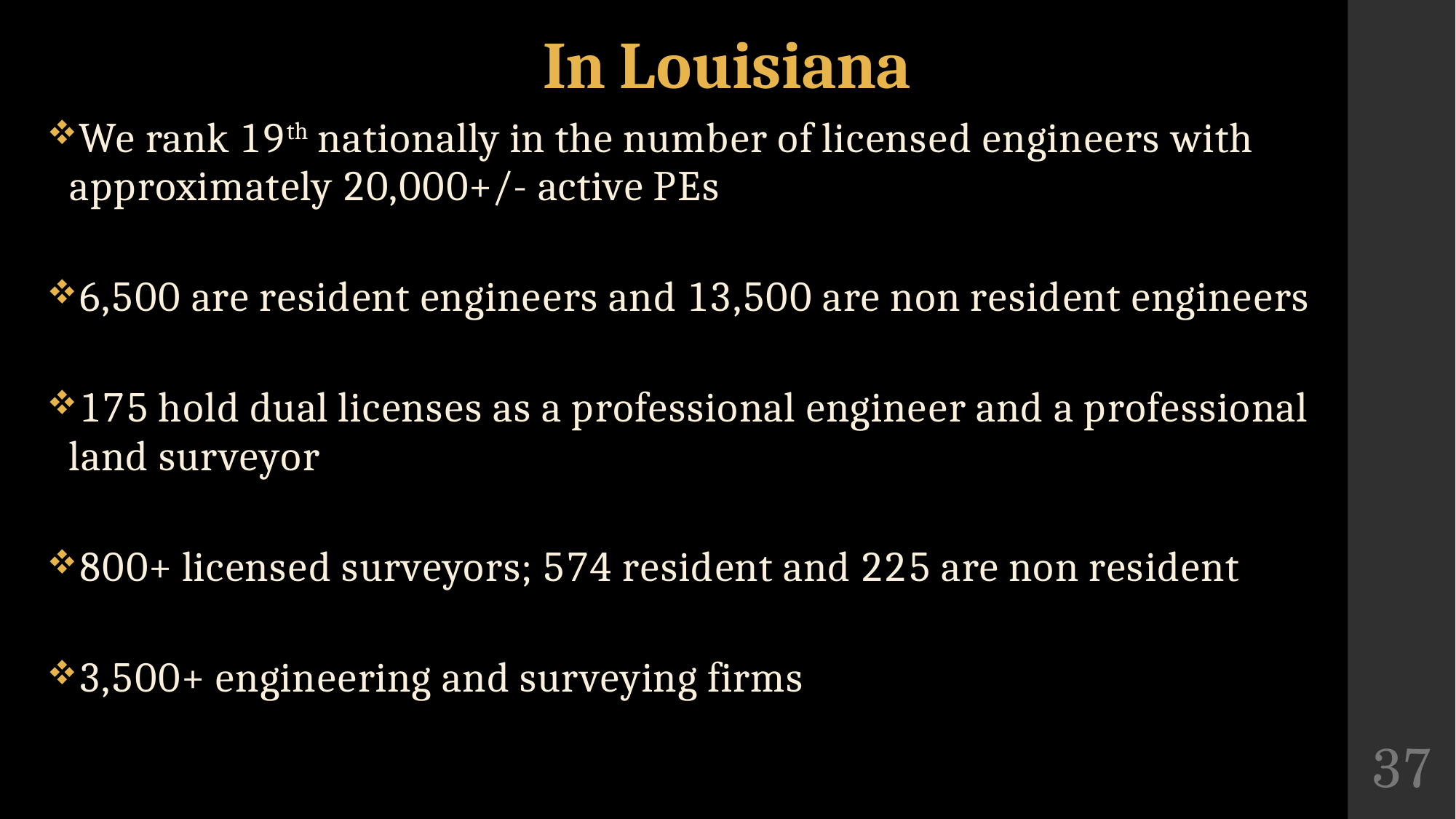

# In Louisiana
We rank 19th nationally in the number of licensed engineers with approximately 20,000+/- active PEs

6,500 are resident engineers and 13,500 are non resident engineers

175 hold dual licenses as a professional engineer and a professional land surveyor

800+ licensed surveyors; 574 resident and 225 are non resident

3,500+ engineering and surveying firms
37